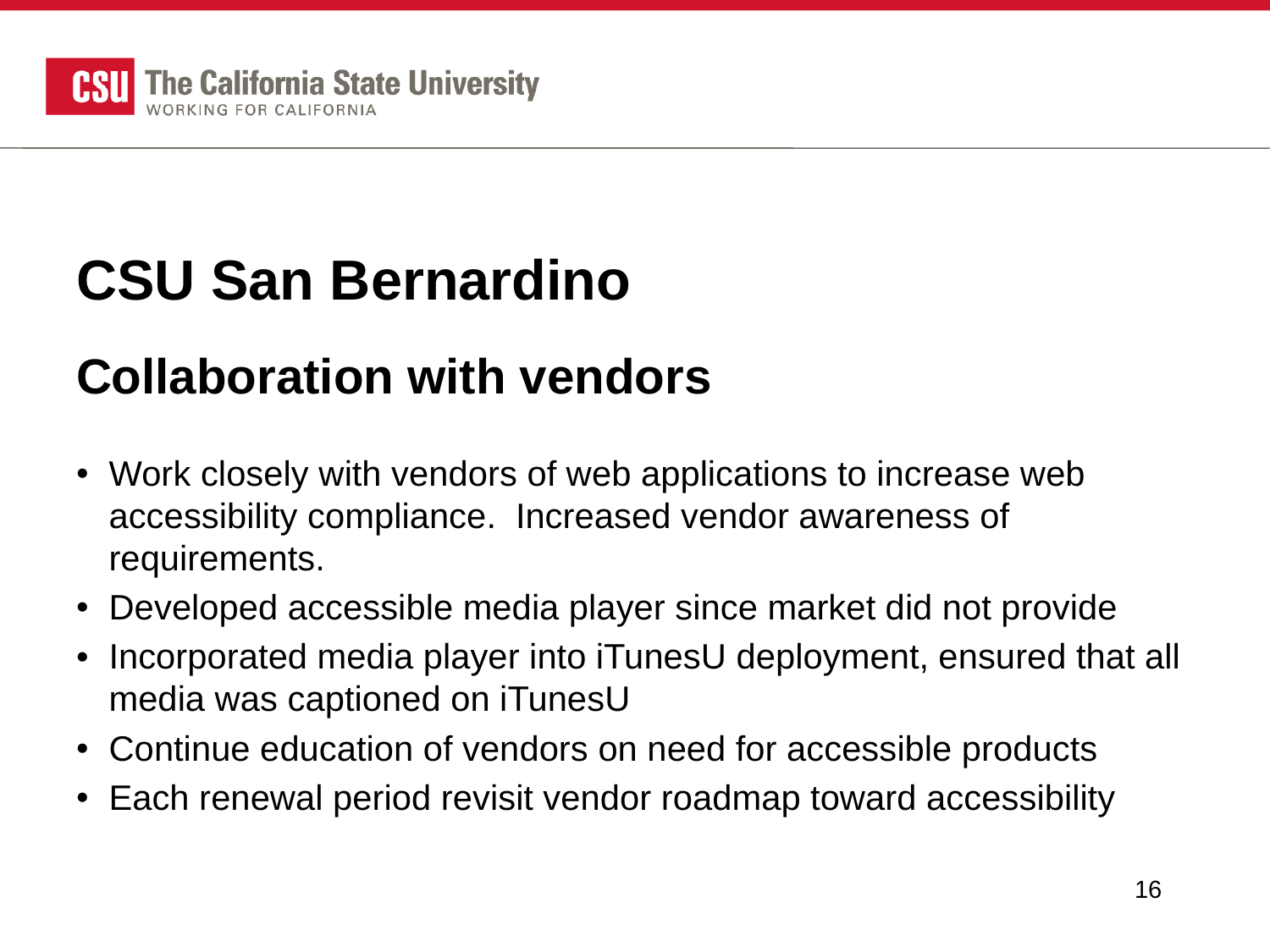

# CSU San Bernardino
Collaboration with vendors

Work closely with vendors of web applications to increase web accessibility compliance.  Increased vendor awareness of requirements.
Developed accessible media player since market did not provide
Incorporated media player into iTunesU deployment, ensured that all media was captioned on iTunesU
Continue education of vendors on need for accessible products
Each renewal period revisit vendor roadmap toward accessibility

16